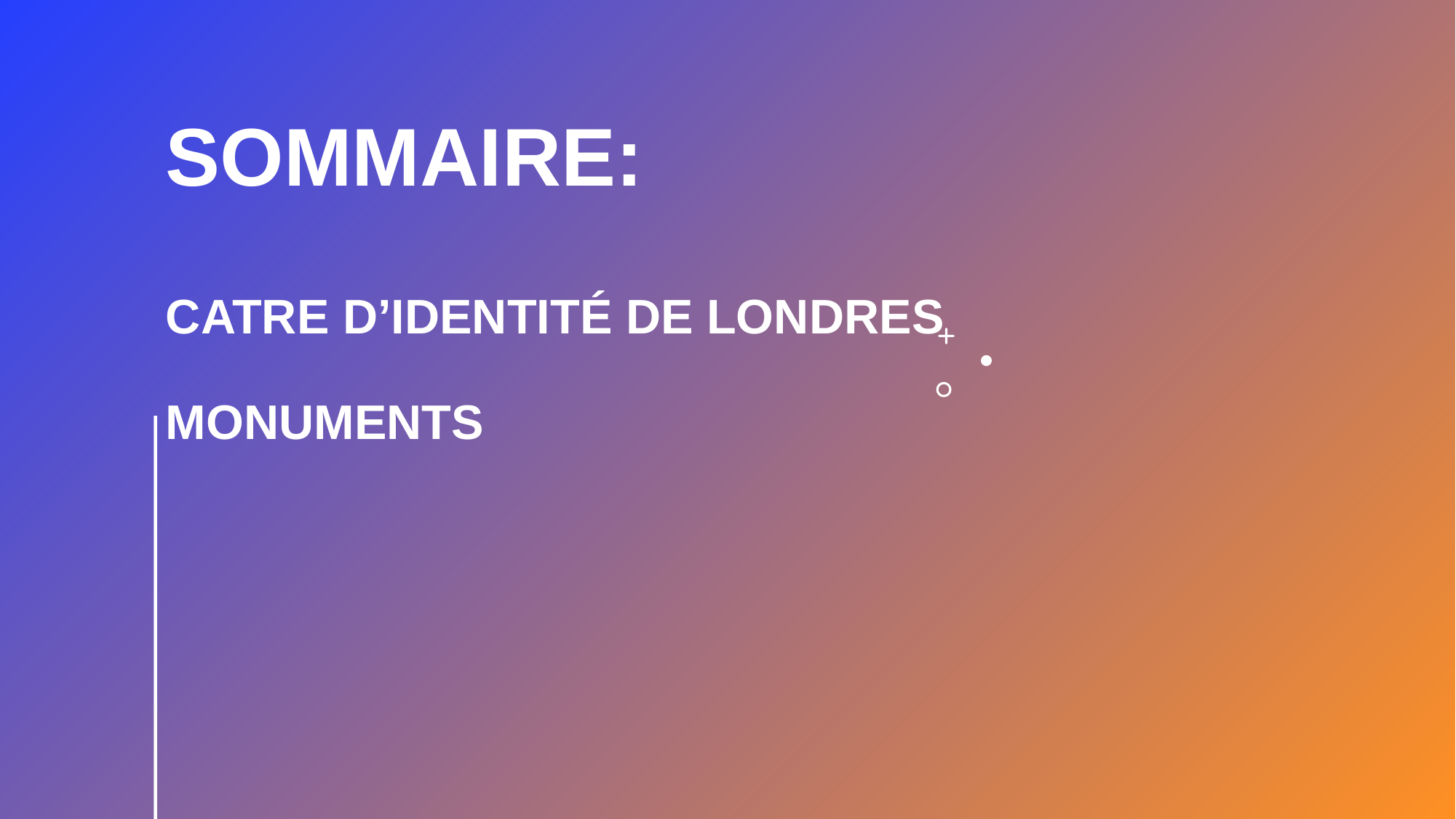

# Sommaire: Catre d’identité de Londres monuments